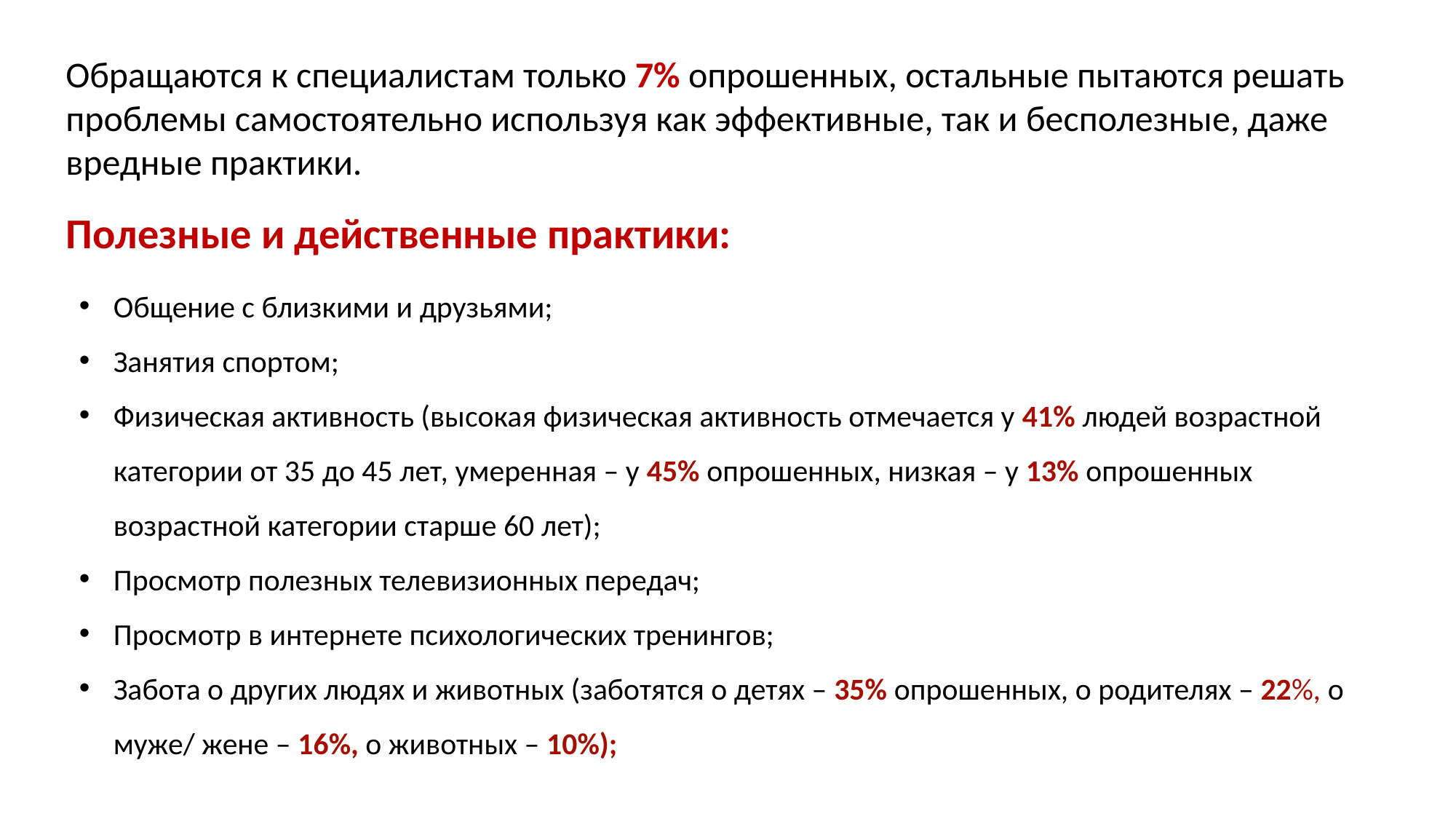

Обращаются к специалистам только 7% опрошенных, остальные пытаются решать проблемы самостоятельно используя как эффективные, так и бесполезные, даже вредные практики.
Полезные и действенные практики:
Общение с близкими и друзьями;
Занятия спортом;
Физическая активность (высокая физическая активность отмечается у 41% людей возрастной категории от 35 до 45 лет, умеренная – у 45% опрошенных, низкая – у 13% опрошенных возрастной категории старше 60 лет);
Просмотр полезных телевизионных передач;
Просмотр в интернете психологических тренингов;
Забота о других людях и животных (заботятся о детях – 35% опрошенных, о родителях – 22%, о муже/ жене – 16%, о животных – 10%);